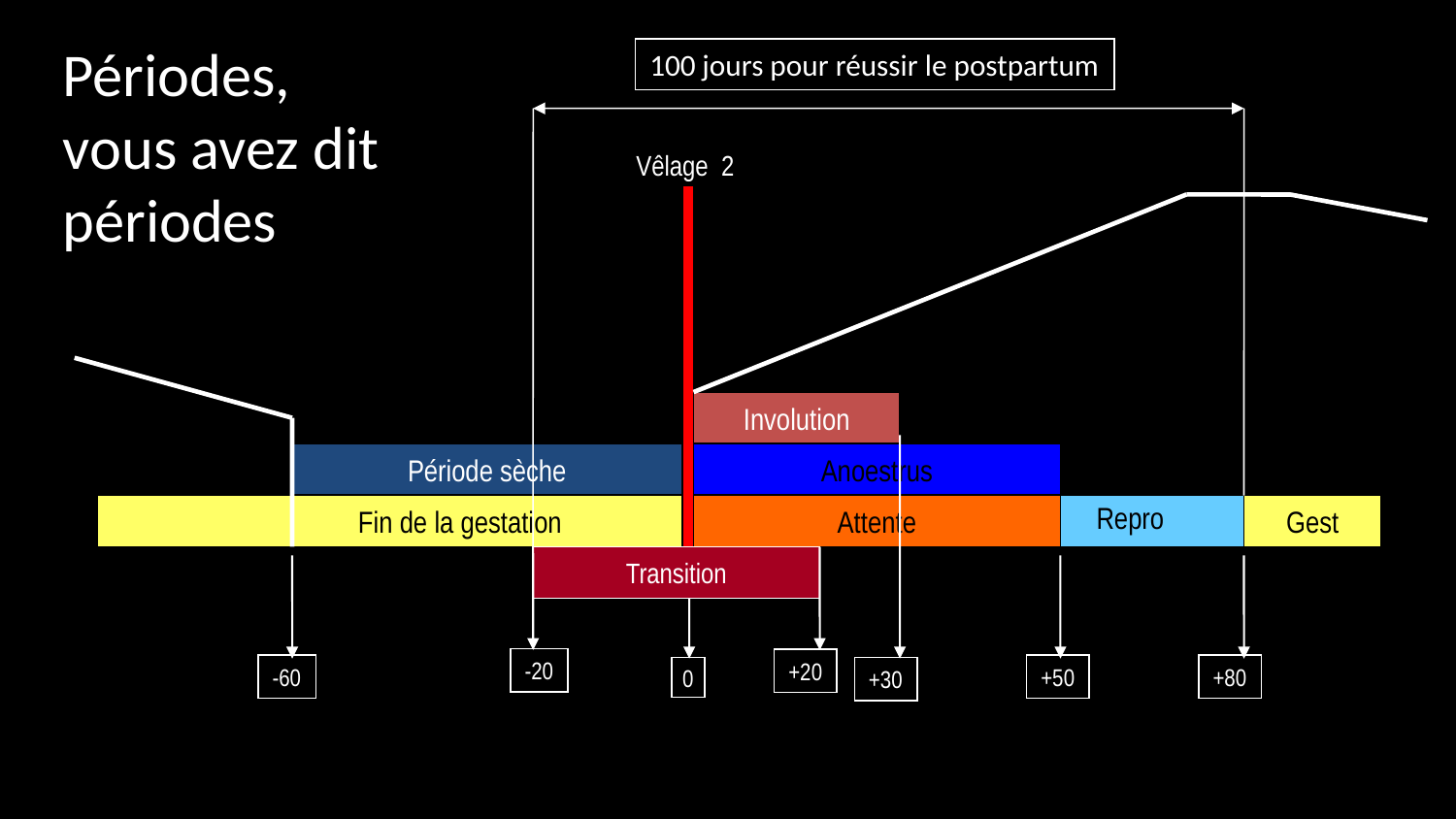

Périodes,
vous avez dit
périodes
100 jours pour réussir le postpartum

Vêlage  2

Involution

+30
Période sèche
Anoestrus
   Repro

                    Fin de la gestation
Gest
Attente
Transition

-20

+20

-60

+50

+80
0